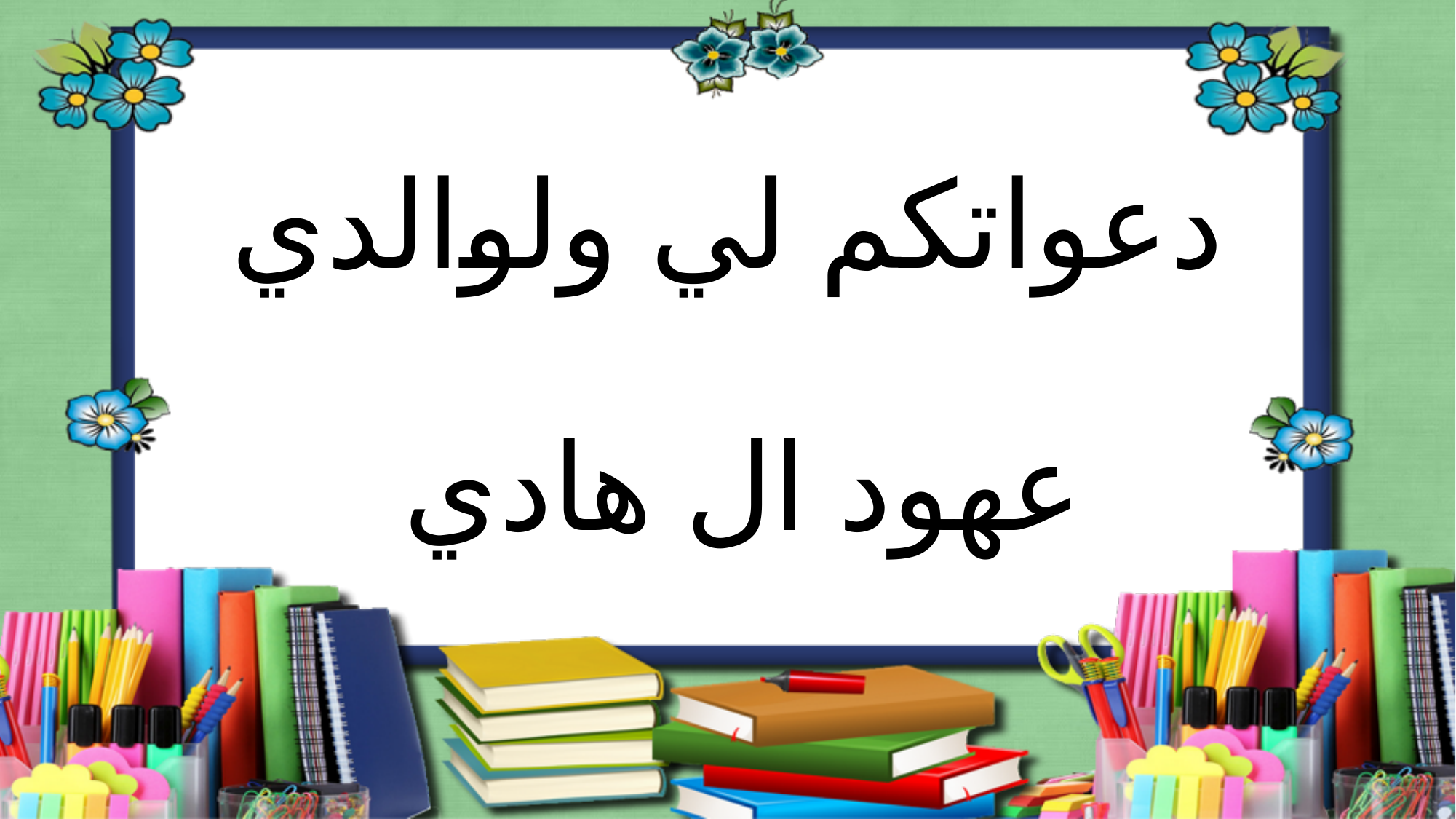

# دعواتكم لي ولوالدي عهود ال هادي